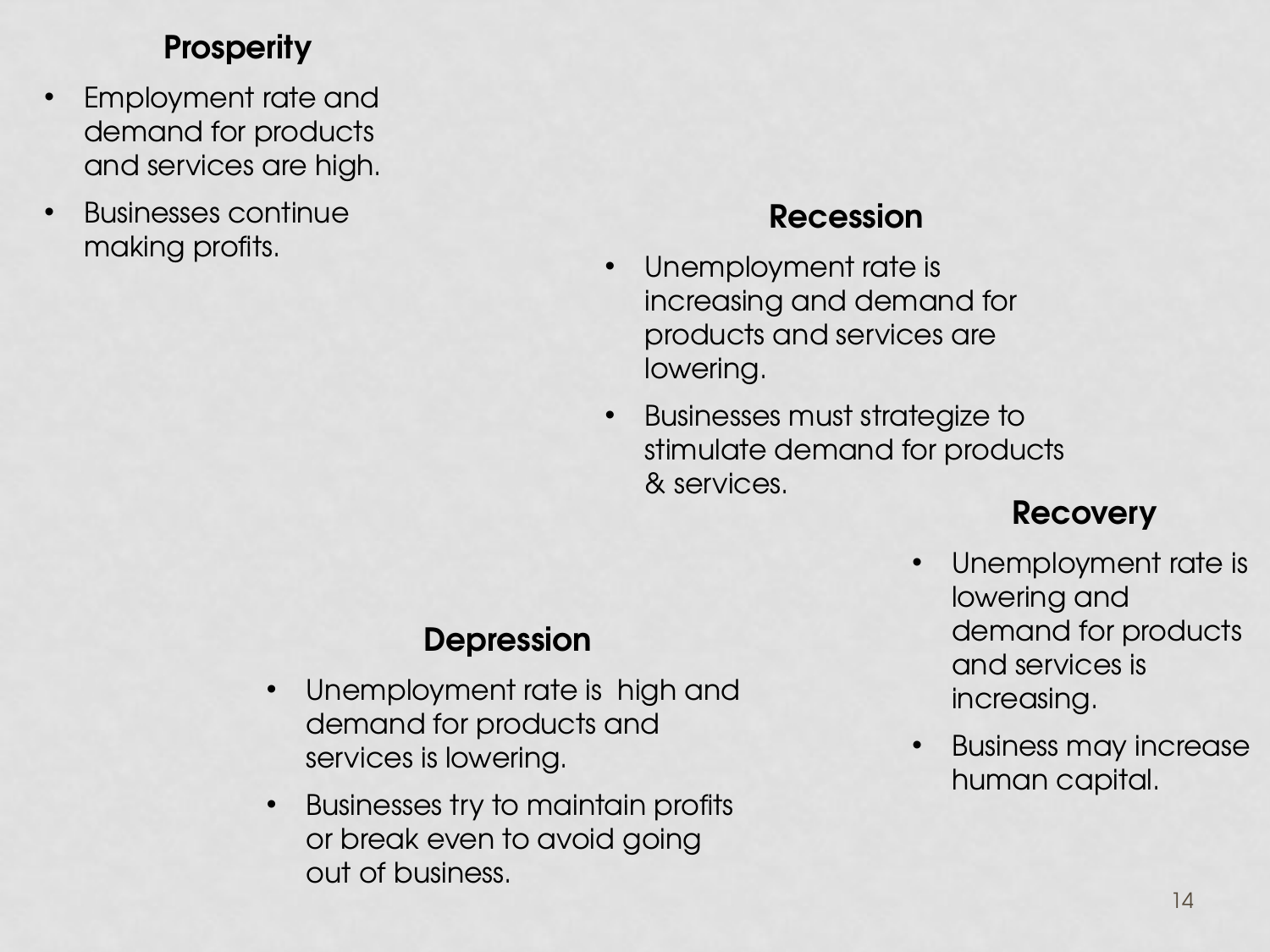

Prosperity
Employment rate and demand for products and services are high.
Businesses continue making profits.

Recession
Unemployment rate is increasing and demand for products and services are lowering.
Businesses must strategize to stimulate demand for products & services.

Recovery
Unemployment rate is lowering and demand for products and services is increasing.
Business may increase human capital.

Depression
Unemployment rate is  high and demand for products and services is lowering.
Businesses try to maintain profits or break even to avoid going out of business.

14